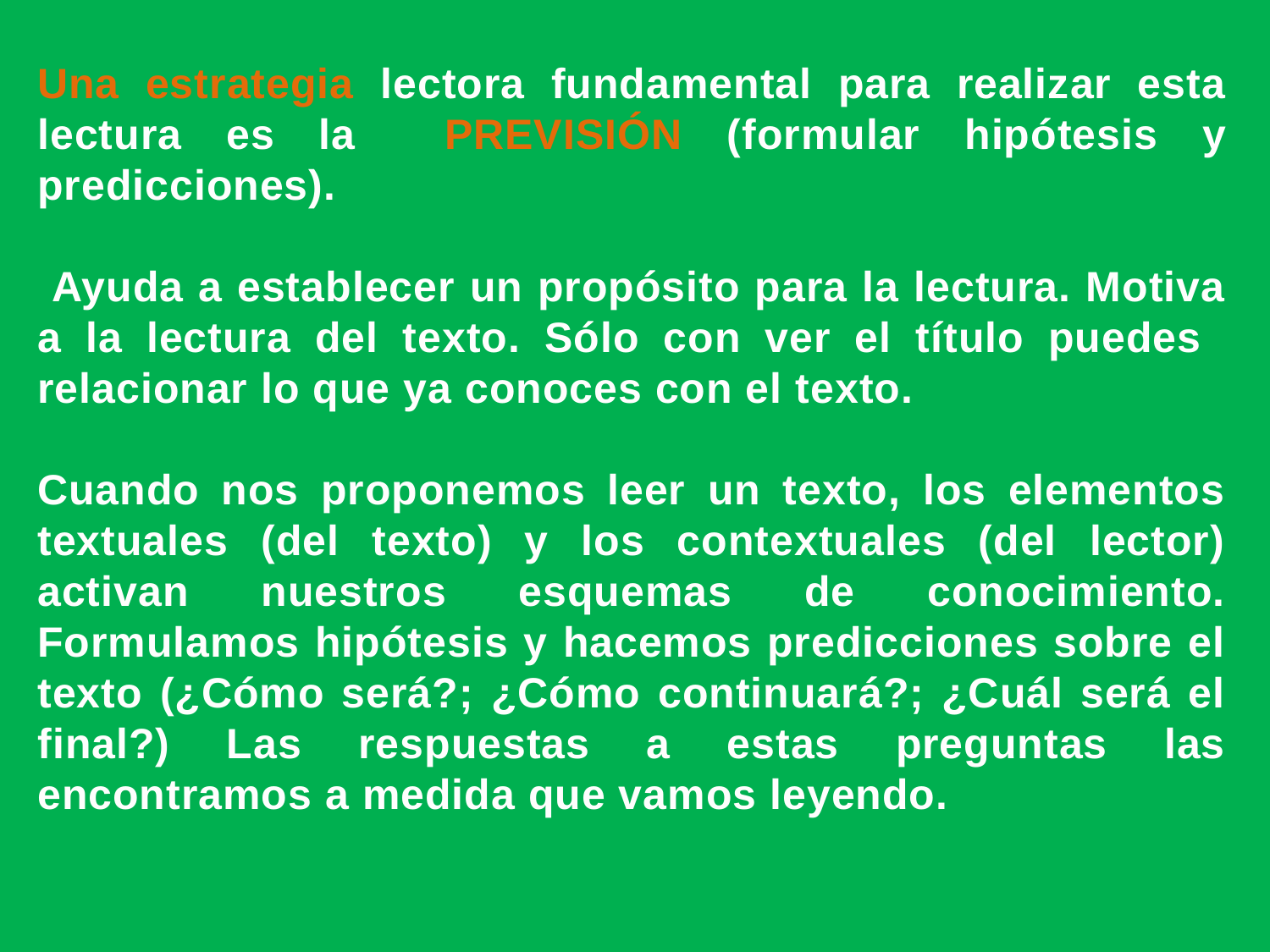

Una estrategia lectora fundamental para realizar esta lectura es la  PREVISIÓN (formular hipótesis y predicciones).

 Ayuda a establecer un propósito para la lectura. Motiva a la lectura del texto. Sólo con ver el título puedes  relacionar lo que ya conoces con el texto.

Cuando nos proponemos leer un texto, los elementos textuales (del texto) y los contextuales (del lector) activan nuestros esquemas de conocimiento. Formulamos hipótesis y hacemos predicciones sobre el texto (¿Cómo será?; ¿Cómo continuará?; ¿Cuál será el final?) Las respuestas a estas preguntas las encontramos a medida que vamos leyendo.